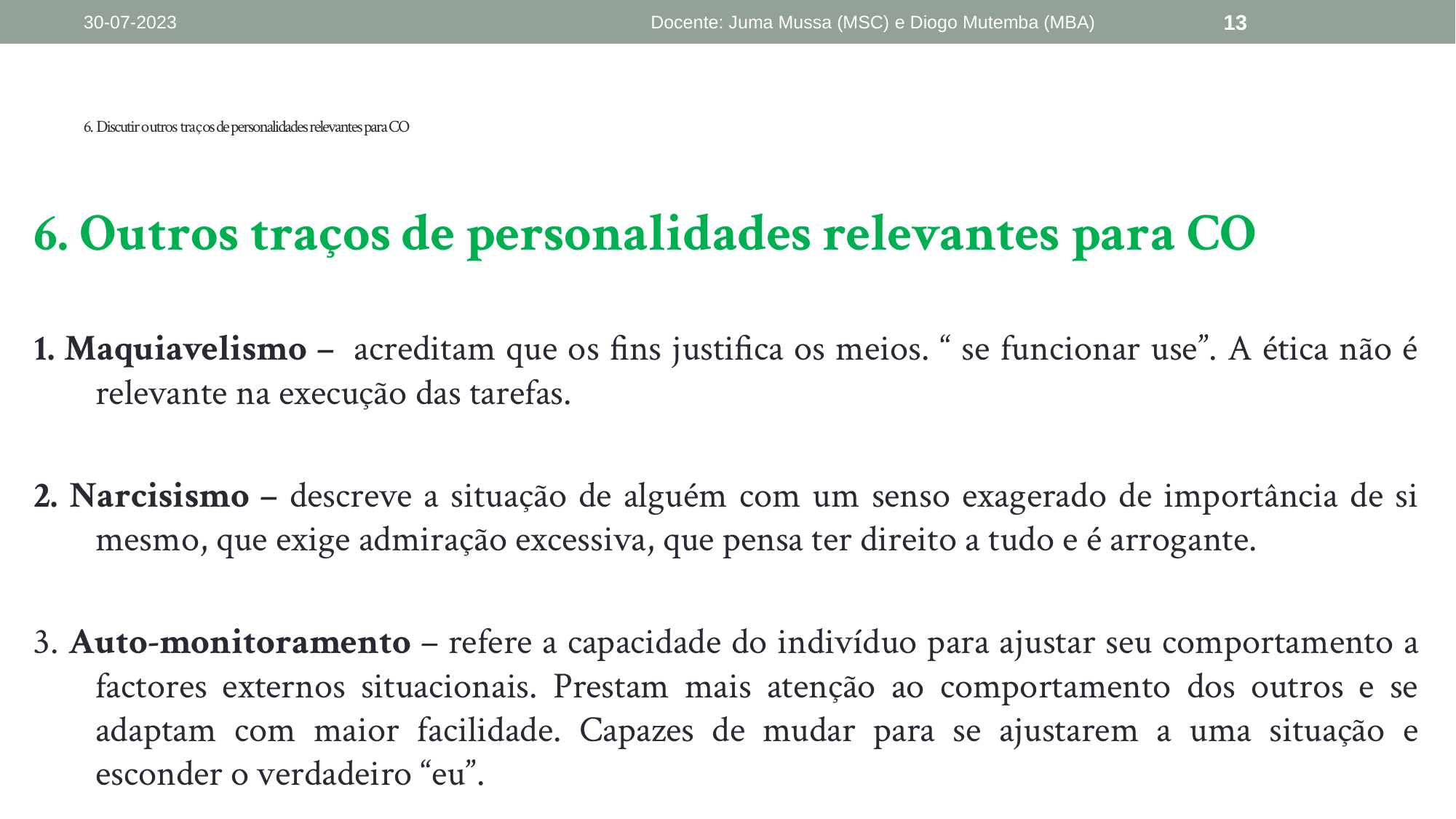

30-07-2023
Docente: Juma Mussa (MSC) e Diogo Mutemba (MBA)
13
# 6. Discutir outros traços de personalidades relevantes para CO
6. Outros traços de personalidades relevantes para CO

1. Maquiavelismo –  acreditam que os fins justifica os meios. “ se funcionar use”. A ética não é relevante na execução das tarefas.

2. Narcisismo – descreve a situação de alguém com um senso exagerado de importância de si mesmo, que exige admiração excessiva, que pensa ter direito a tudo e é arrogante.

3. Auto-monitoramento – refere a capacidade do indivíduo para ajustar seu comportamento a factores externos situacionais. Prestam mais atenção ao comportamento dos outros e se adaptam com maior facilidade. Capazes de mudar para se ajustarem a uma situação e esconder o verdadeiro “eu”.